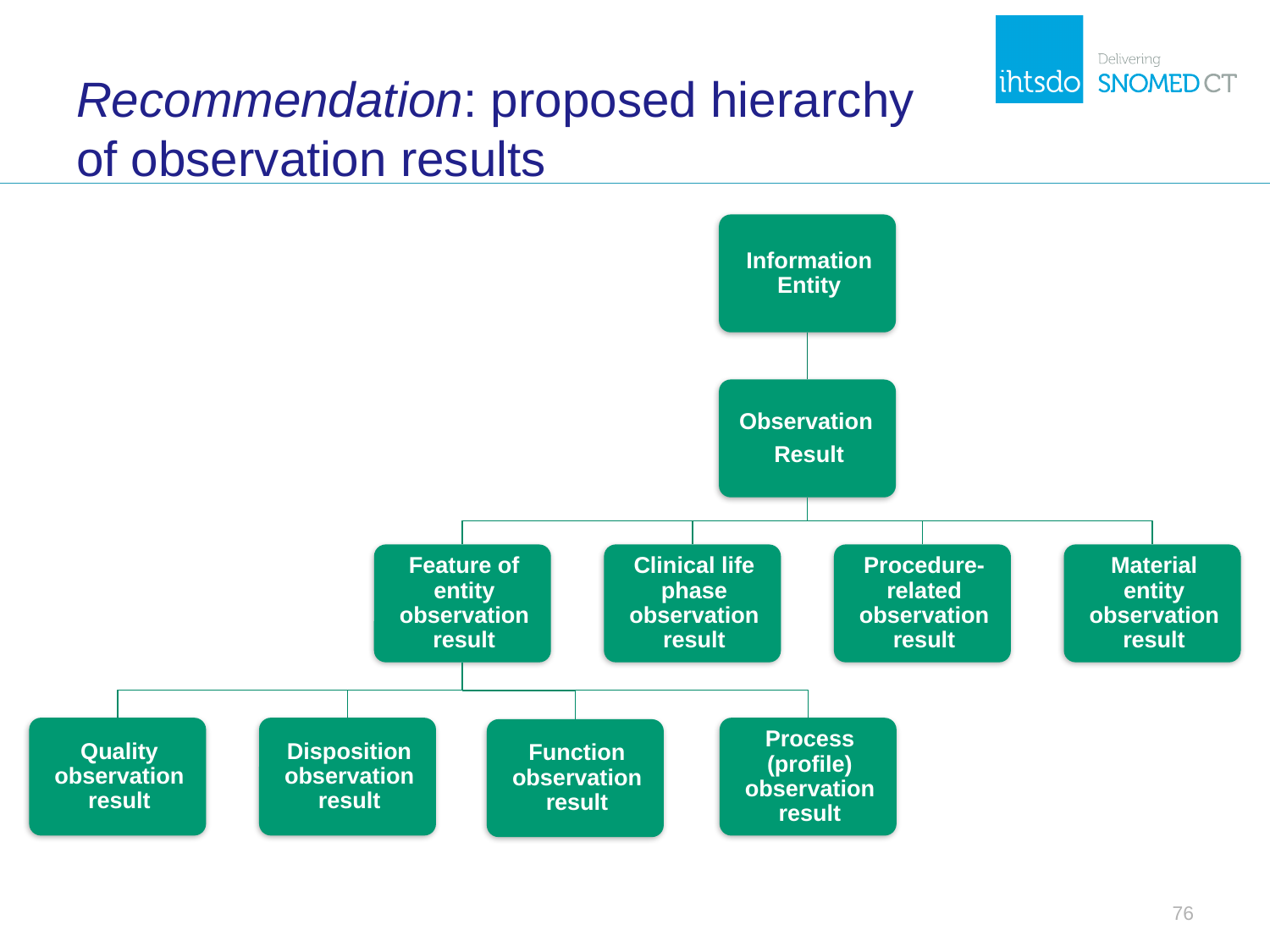

# Recommendation: proposed hierarchy of observation results
Information Entity
Observation
Result
Feature of entity observation result
Quality observation result
Disposition observation result
Function observation result
Process (profile) observation result
Clinical life phase observation result
Procedure-related observation result
Material entity observation result
76